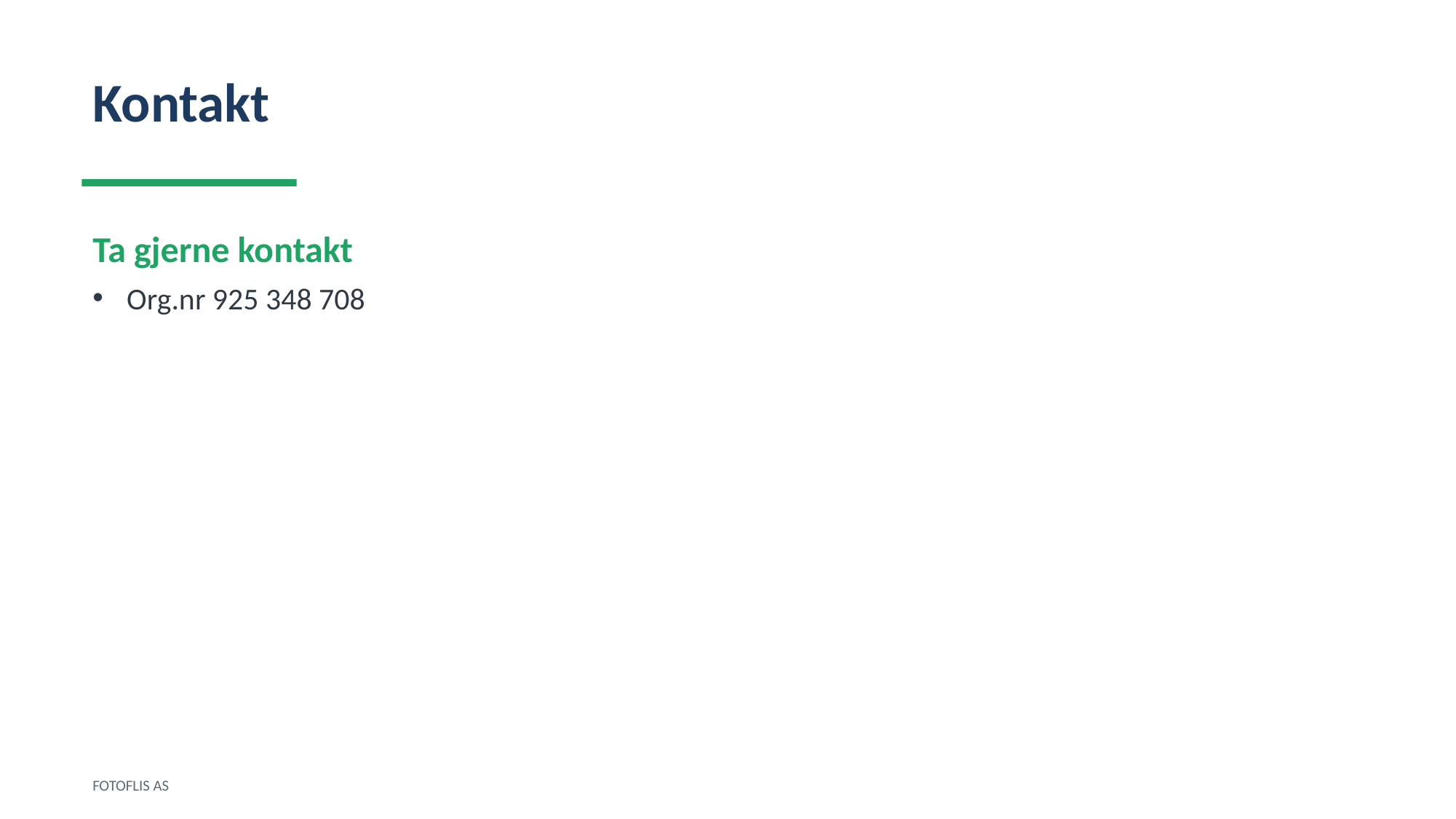

Kontakt

Ta gjerne kontakt
Org.nr 925 348 708
FOTOFLIS AS